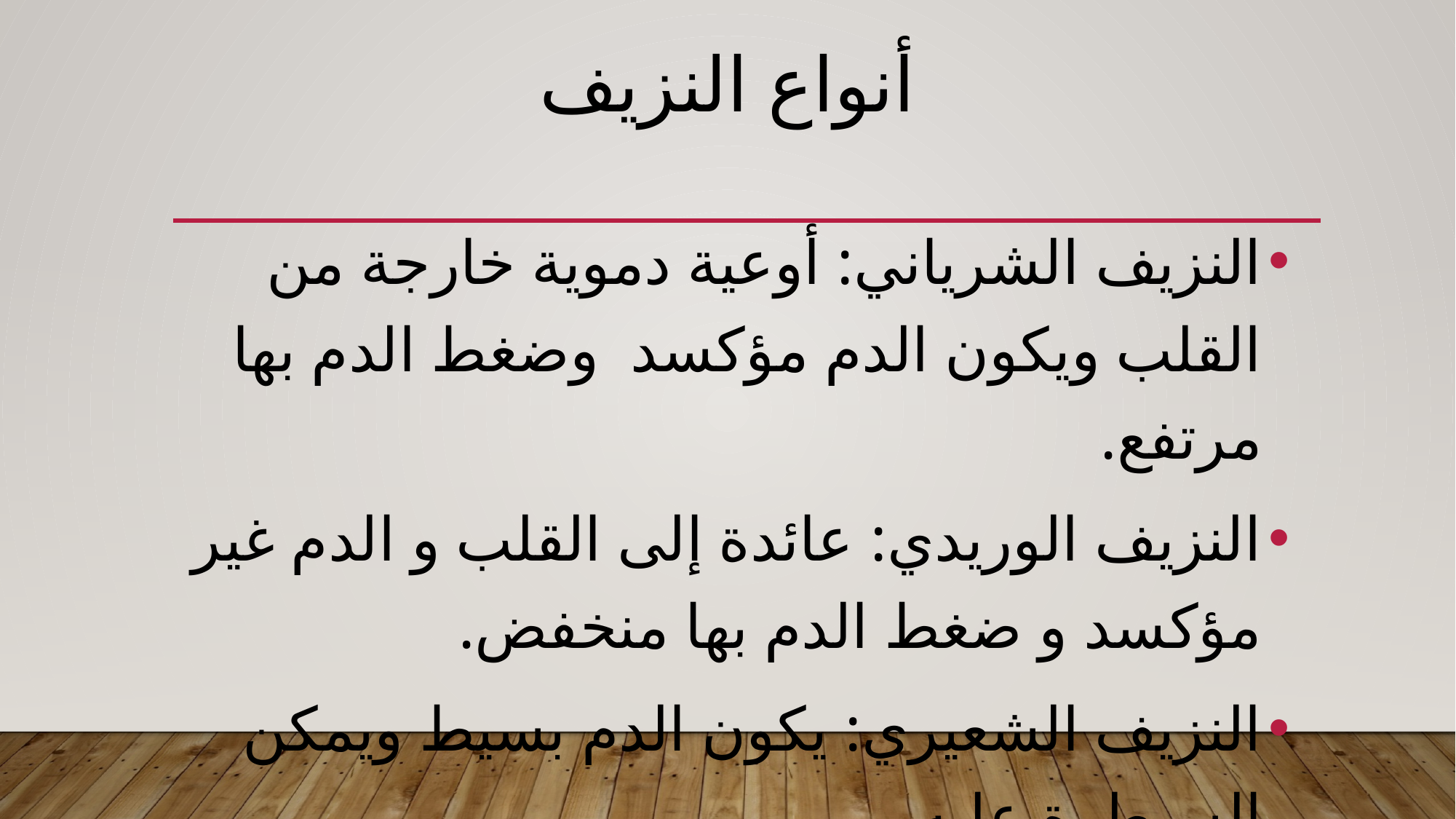

# أنواع النزيف
النزيف الشرياني: أوعية دموية خارجة من القلب ويكون الدم مؤكسد  وضغط الدم بها مرتفع.
النزيف الوريدي: عائدة إلى القلب و الدم غير مؤكسد و ضغط الدم بها منخفض.
النزيف الشعيري: يكون الدم بسيط ويمكن السيطرة عليه.